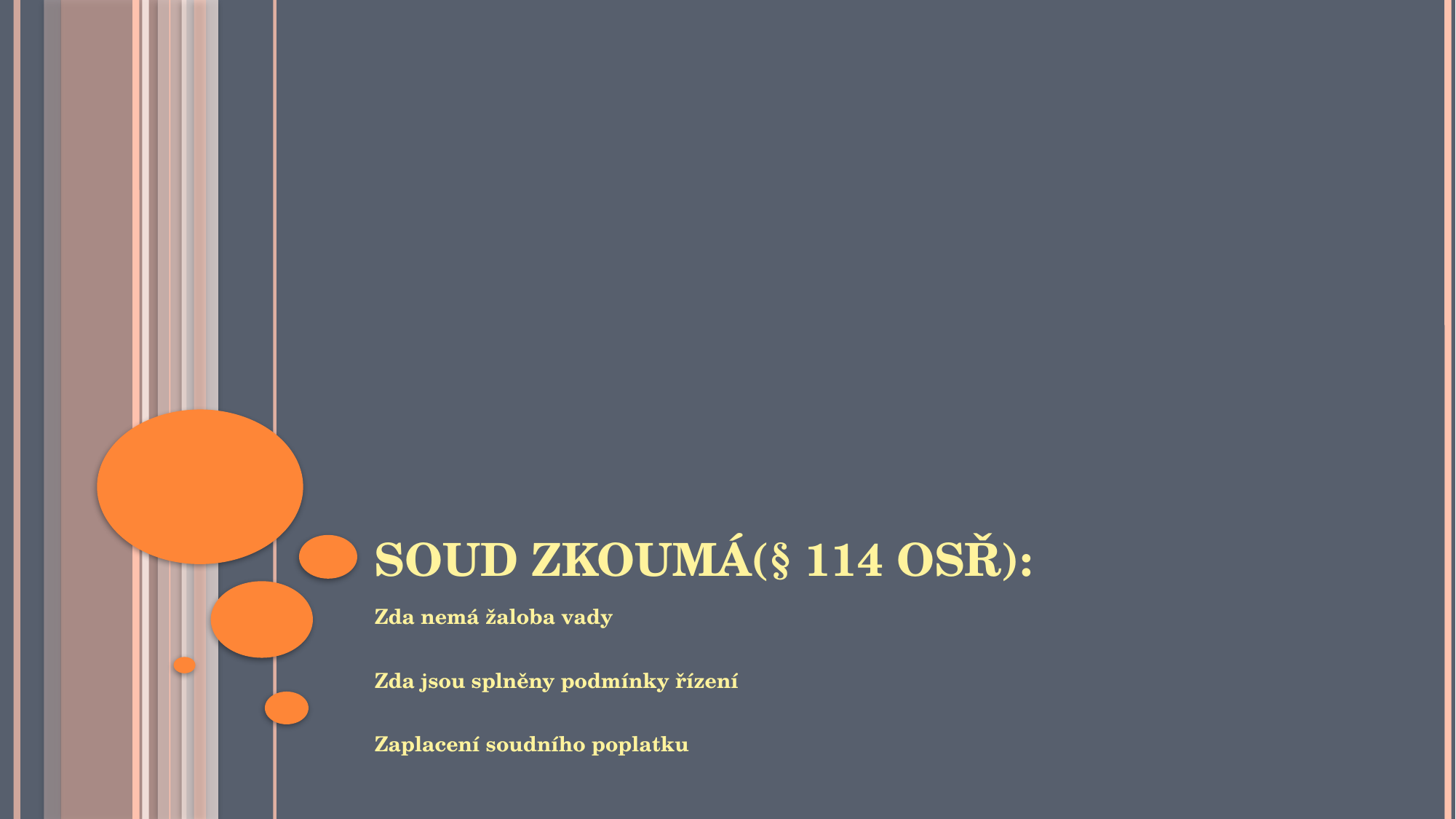

# Soud zkoumá(§ 114 OSŘ):
Zda nemá žaloba vady

Zda jsou splněny podmínky řízení

Zaplacení soudního poplatku